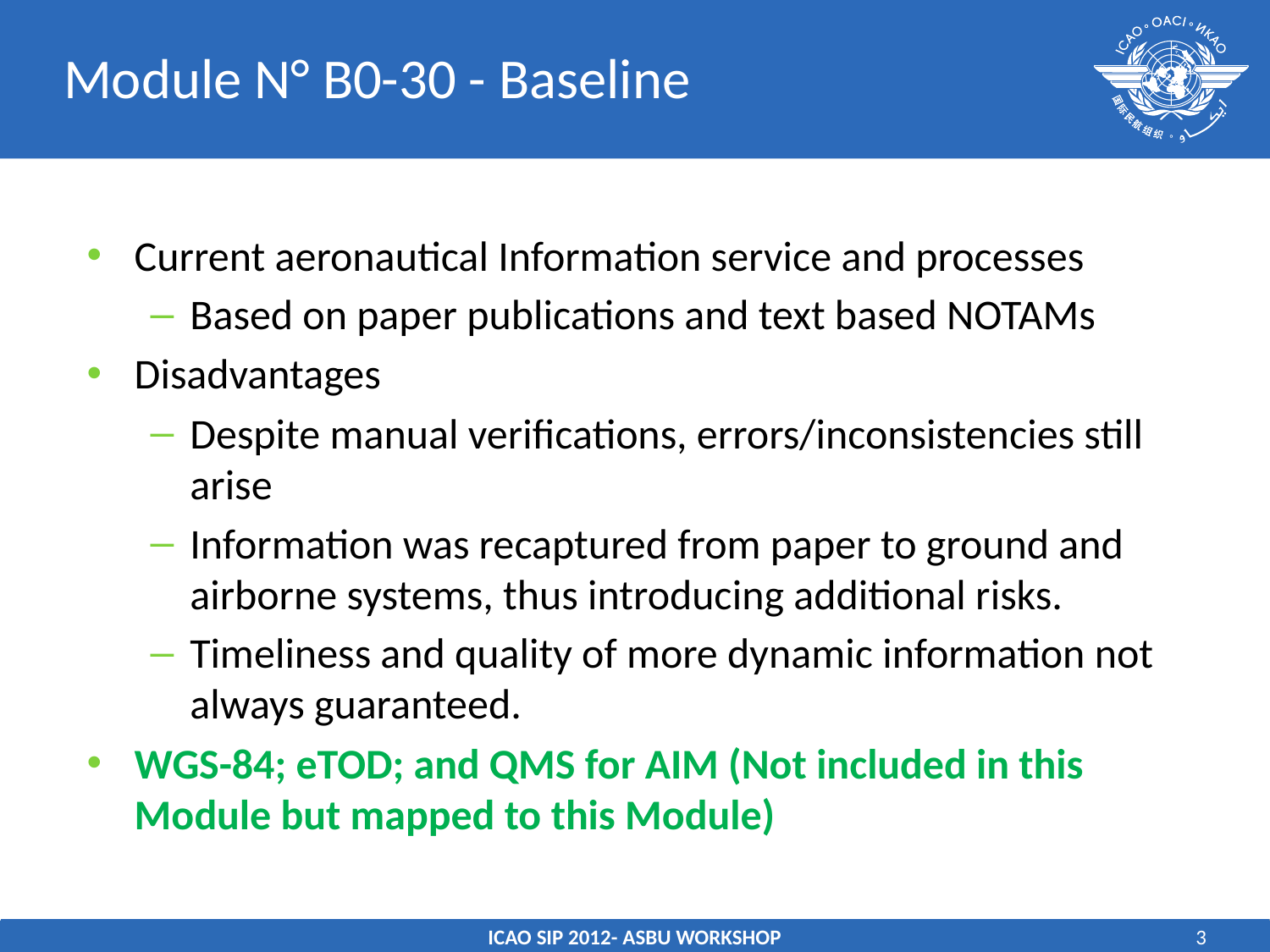

# Module N° B0-30 - Baseline
Current aeronautical Information service and processes
Based on paper publications and text based NOTAMs
Disadvantages
Despite manual verifications, errors/inconsistencies still arise
Information was recaptured from paper to ground and airborne systems, thus introducing additional risks.
Timeliness and quality of more dynamic information not always guaranteed.
WGS-84; eTOD; and QMS for AIM (Not included in this Module but mapped to this Module)
ICAO SIP 2012- ASBU WORKSHOP
3